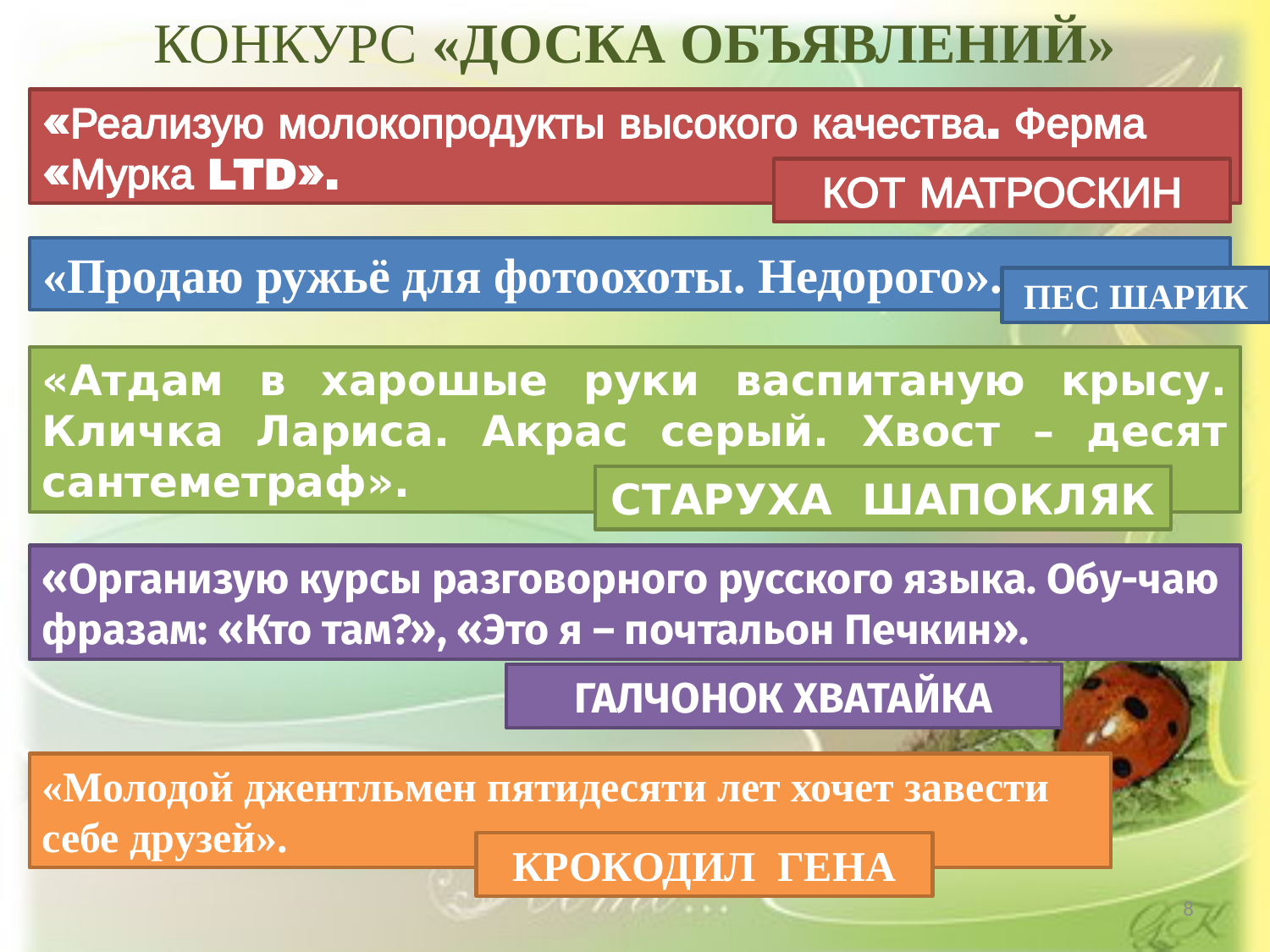

КОНКУРС «ДОСКА ОБЪЯВЛЕНИЙ»
«Реализую молокопродукты высокого качества. Ферма «Мурка LTD».
КОТ МАТРОСКИН
«Продаю ружьё для фотоохоты. Недорого».
ПЕС ШАРИК
«Атдам в харошые руки васпитаную крысу. Кличка Лариса. Акрас серый. Хвост – десят сантеметраф».
СТАРУХА  ШАПОКЛЯК
«Организую курсы разговорного русского языка. Обу-чаю фразам: «Кто там?», «Это я – почтальон Печкин».
ГАЛЧОНОК ХВАТАЙКА
«Молодой джентльмен пятидесяти лет хочет завести себе друзей».
КРОКОДИЛ  ГЕНА
8